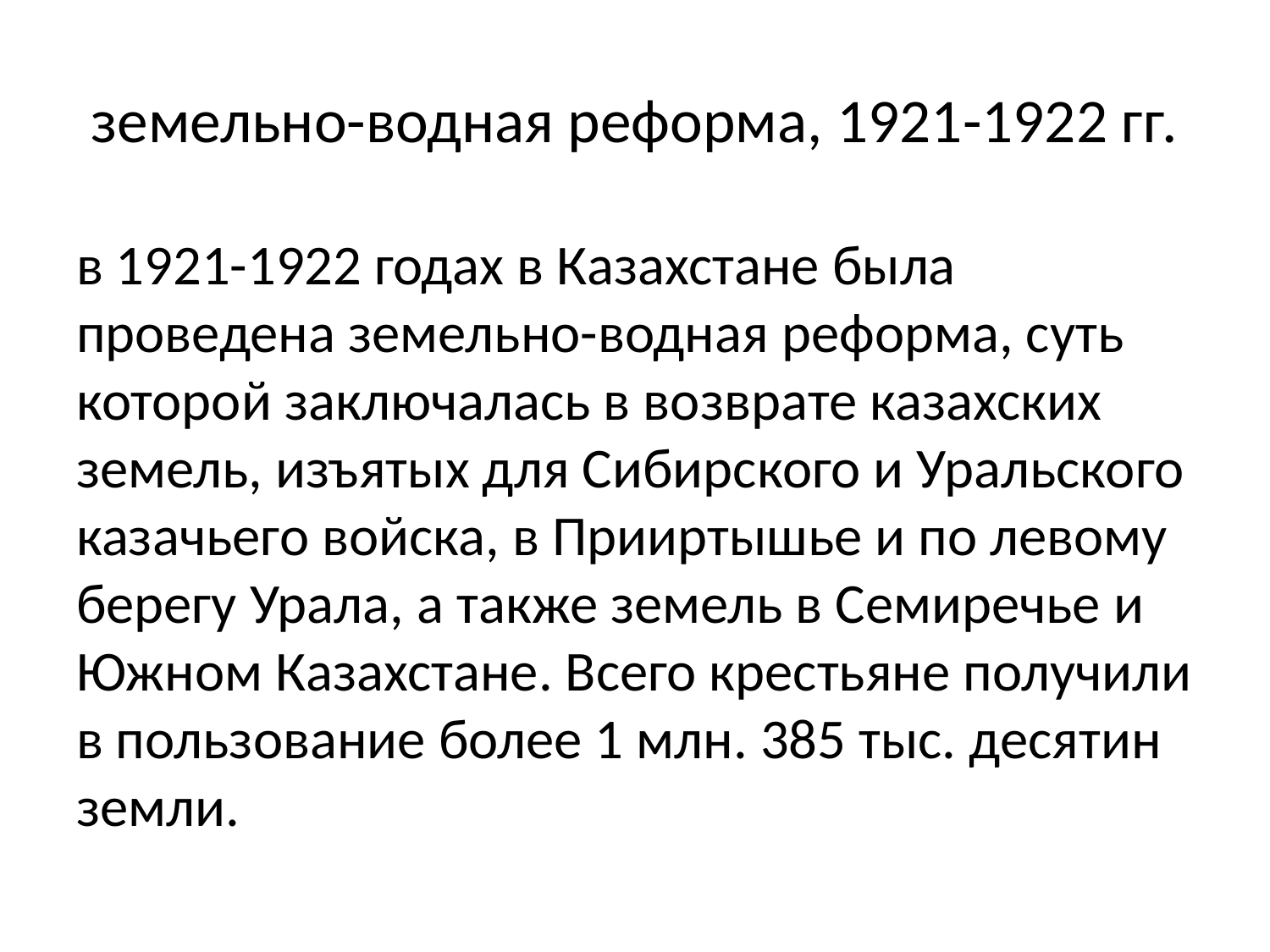

# земельно-водная реформа, 1921-1922 гг.
в 1921-1922 годах в Казахстане была проведена земельно-водная реформа, суть которой заключалась в возврате казахских земель, изъятых для Сибирского и Уральского казачьего войска, в Прииртышье и по левому берегу Урала, а также земель в Семиречье и Южном Казахстане. Всего крестьяне получили в пользование более 1 млн. 385 тыс. десятин земли.